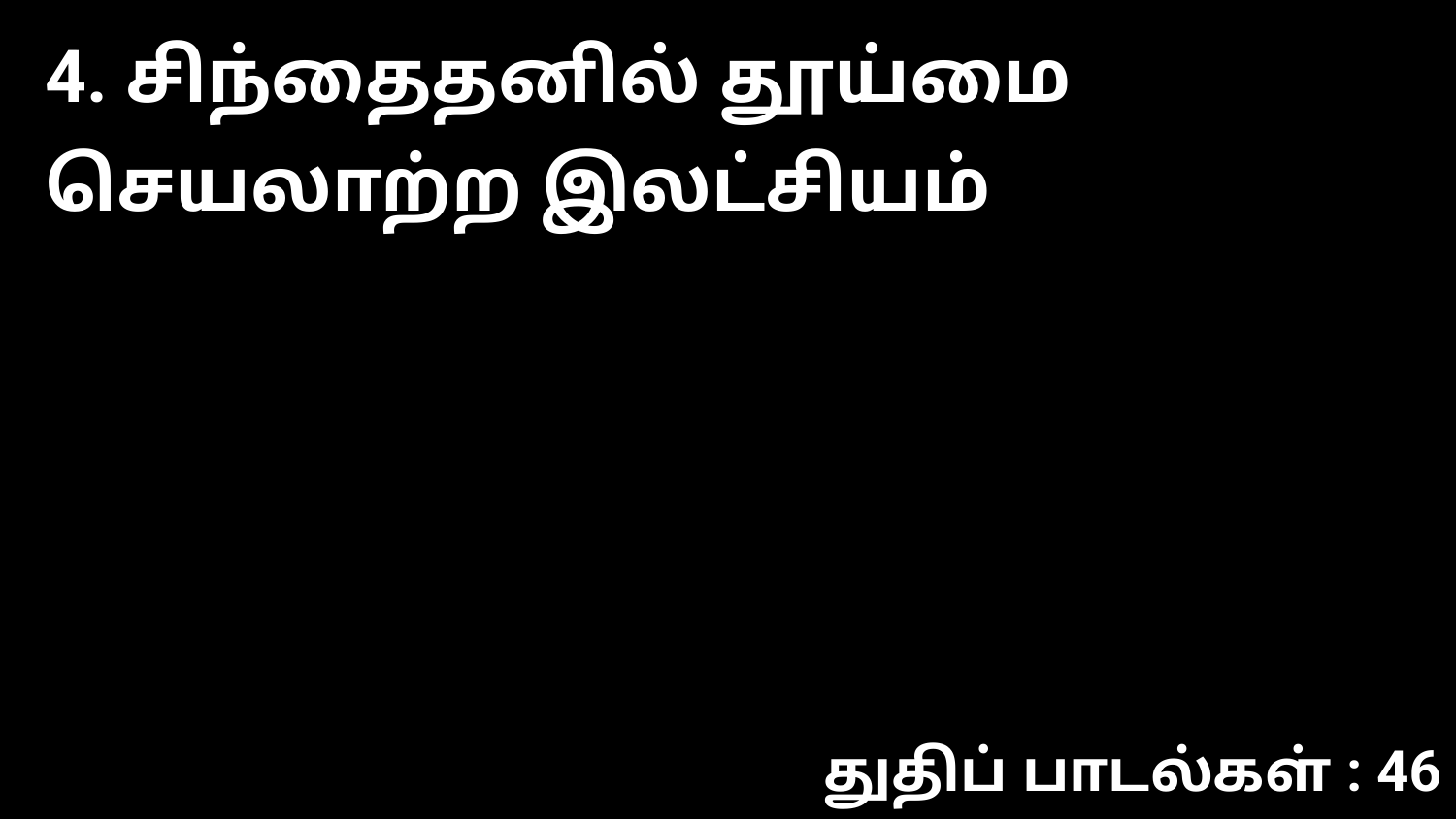

4. சிந்தைதனில் தூய்மை செயலாற்ற இலட்சியம்
துதிப் பாடல்கள் : 46